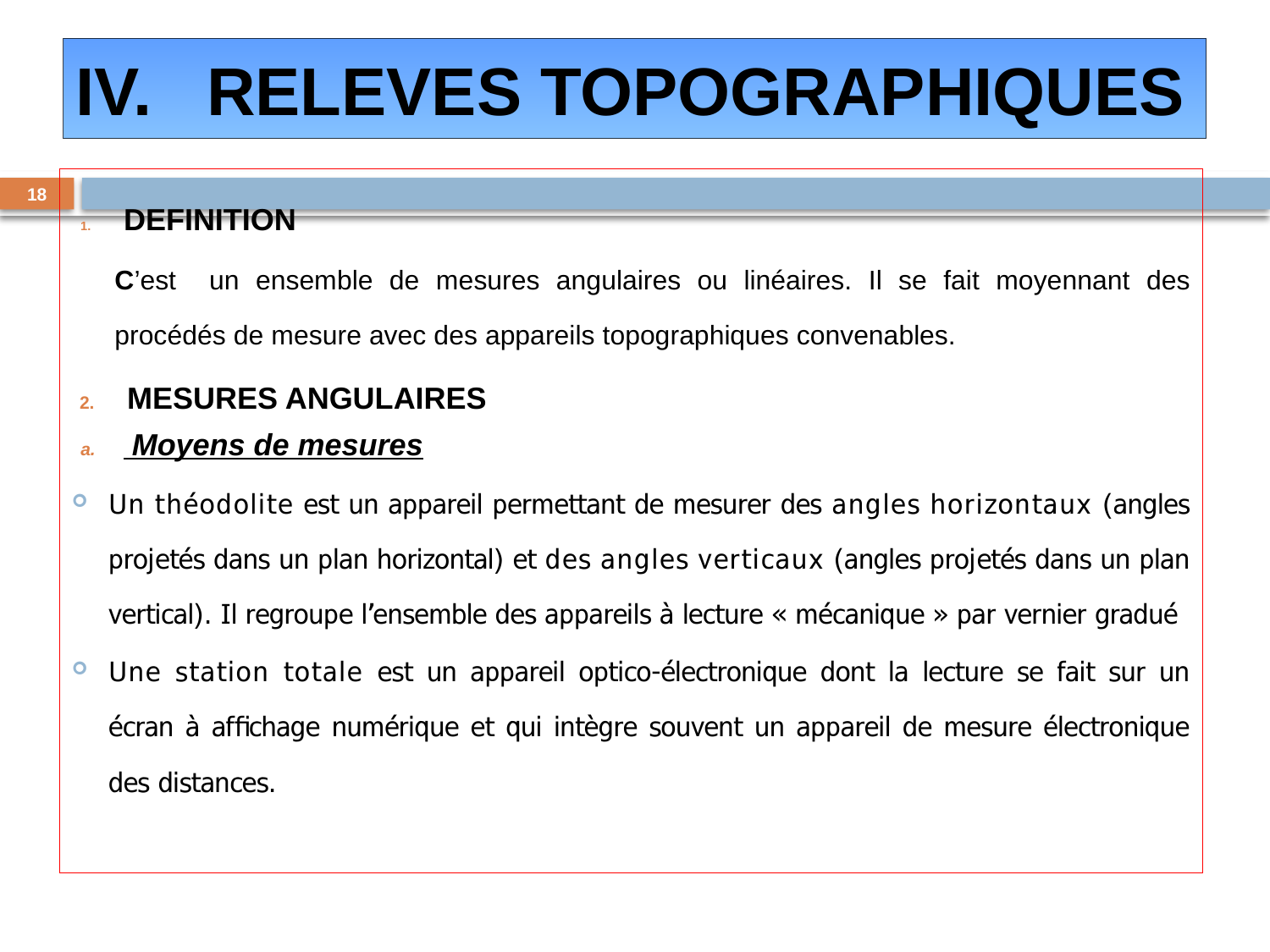

RELEVES TOPOGRAPHIQUES
 DEFINITION
c’est  un ensemble de mesures angulaires ou linéaires. Il se fait moyennant des procédés de mesure avec des appareils topographiques convenables.
 MESURES ANGULAIRES
 Moyens de mesures
Un théodolite est un appareil permettant de mesurer des angles horizontaux (angles projetés dans un plan horizontal) et des angles verticaux (angles projetés dans un plan vertical). Il regroupe l’ensemble des appareils à lecture « mécanique » par vernier gradué
Une station totale est un appareil optico-électronique dont la lecture se fait sur un écran à affichage numérique et qui intègre souvent un appareil de mesure électronique des distances.

18